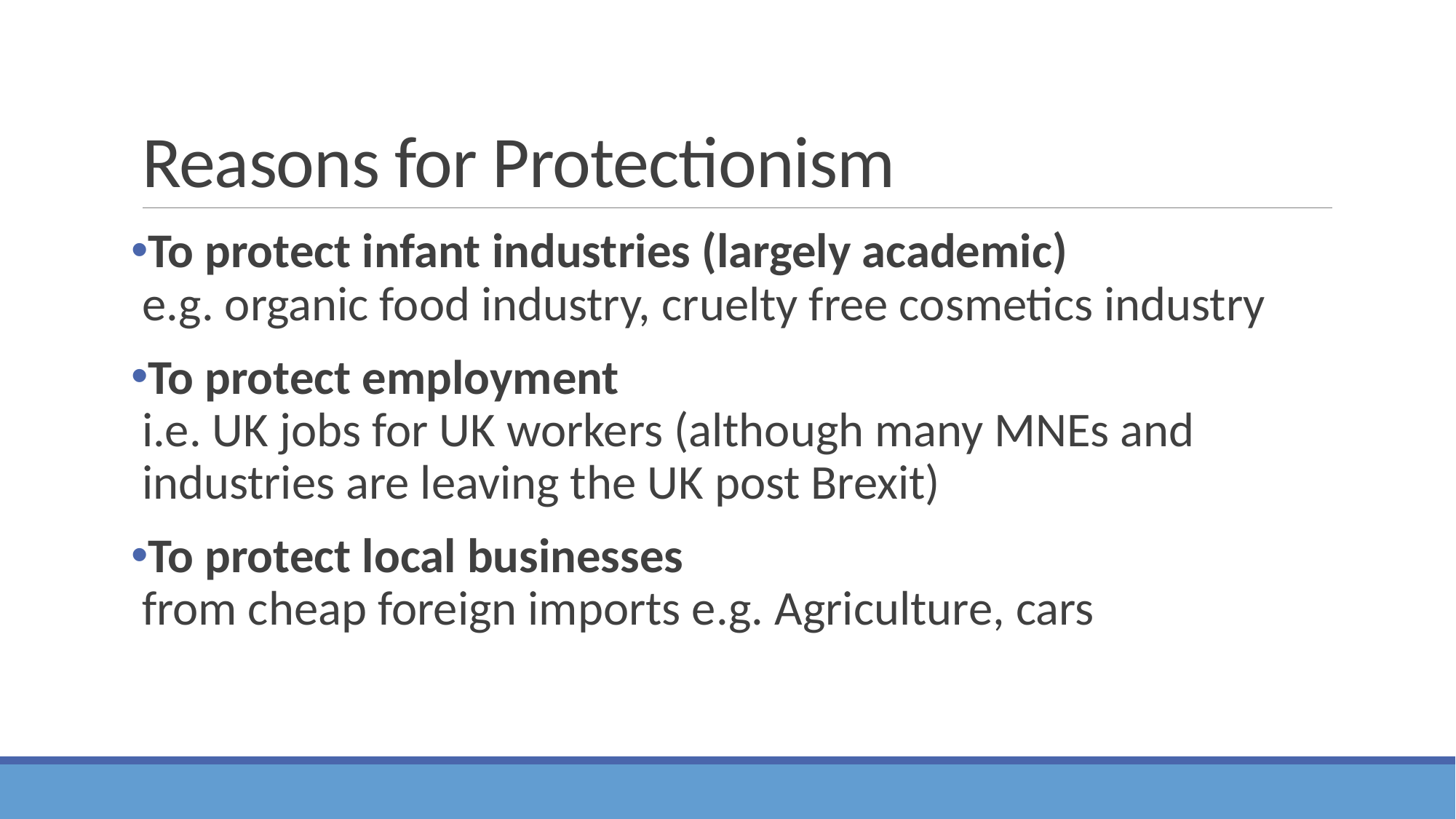

# Reasons for Protectionism
To protect infant industries (largely academic)
e.g. organic food industry, cruelty free cosmetics industry
To protect employment
i.e. UK jobs for UK workers (although many MNEs and industries are leaving the UK post Brexit)
To protect local businesses
from cheap foreign imports e.g. Agriculture, cars